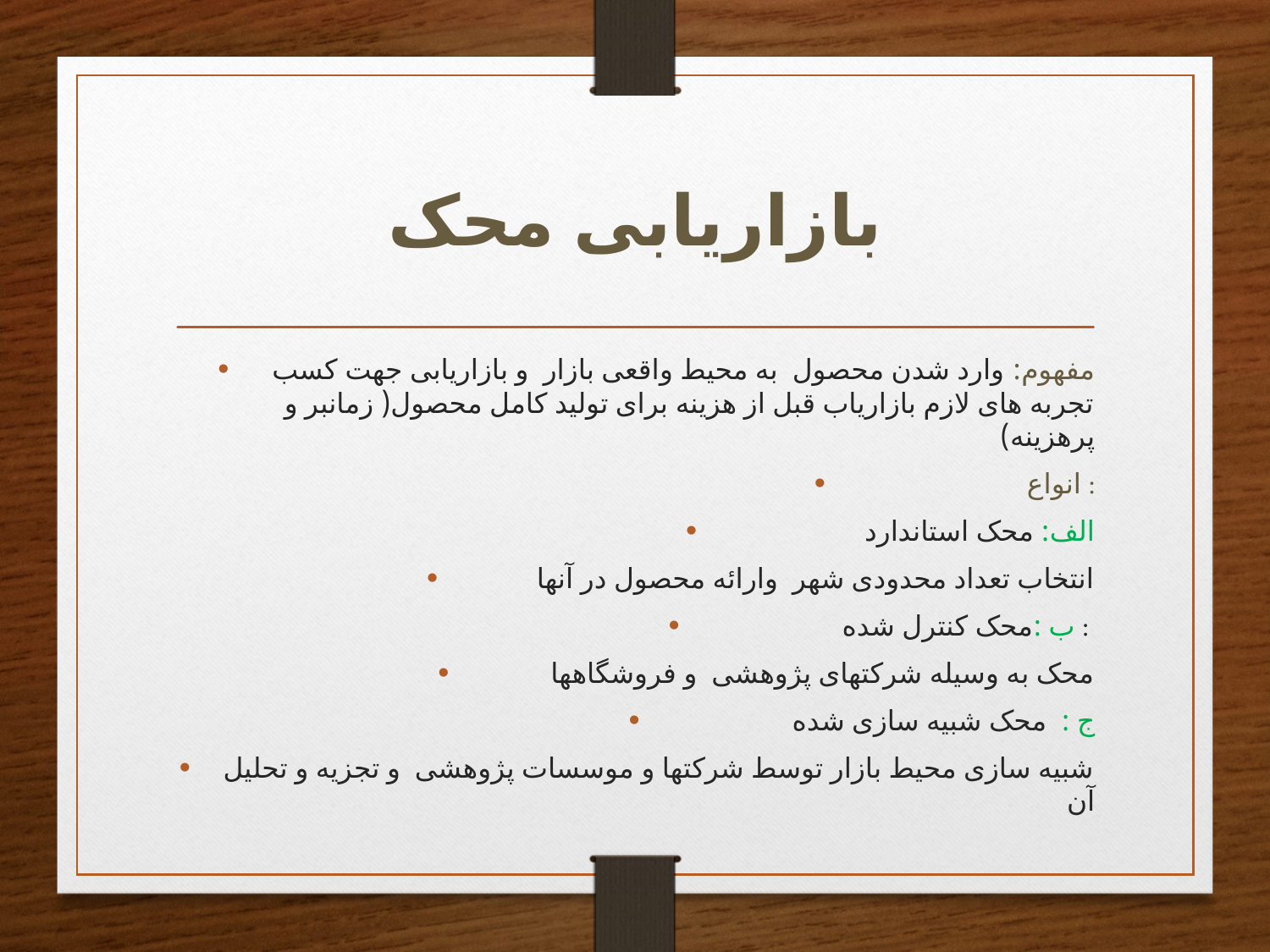

# بازاریابی محک
مفهوم: وارد شدن محصول  به محیط واقعی بازار  و بازاریابی جهت کسب تجربه های لازم بازاریاب قبل از هزینه برای تولید کامل محصول( زمانبر و پرهزینه)
انواع :
الف: محک استاندارد
انتخاب تعداد محدودی شهر  وارائه محصول در آنها
ب :محک کنترل شده :
محک به وسیله شرکتهای پژوهشی  و فروشگاهها
ج :  محک شبیه سازی شده
شبیه سازی محیط بازار توسط شرکتها و موسسات پژوهشی  و تجزیه و تحلیل آن